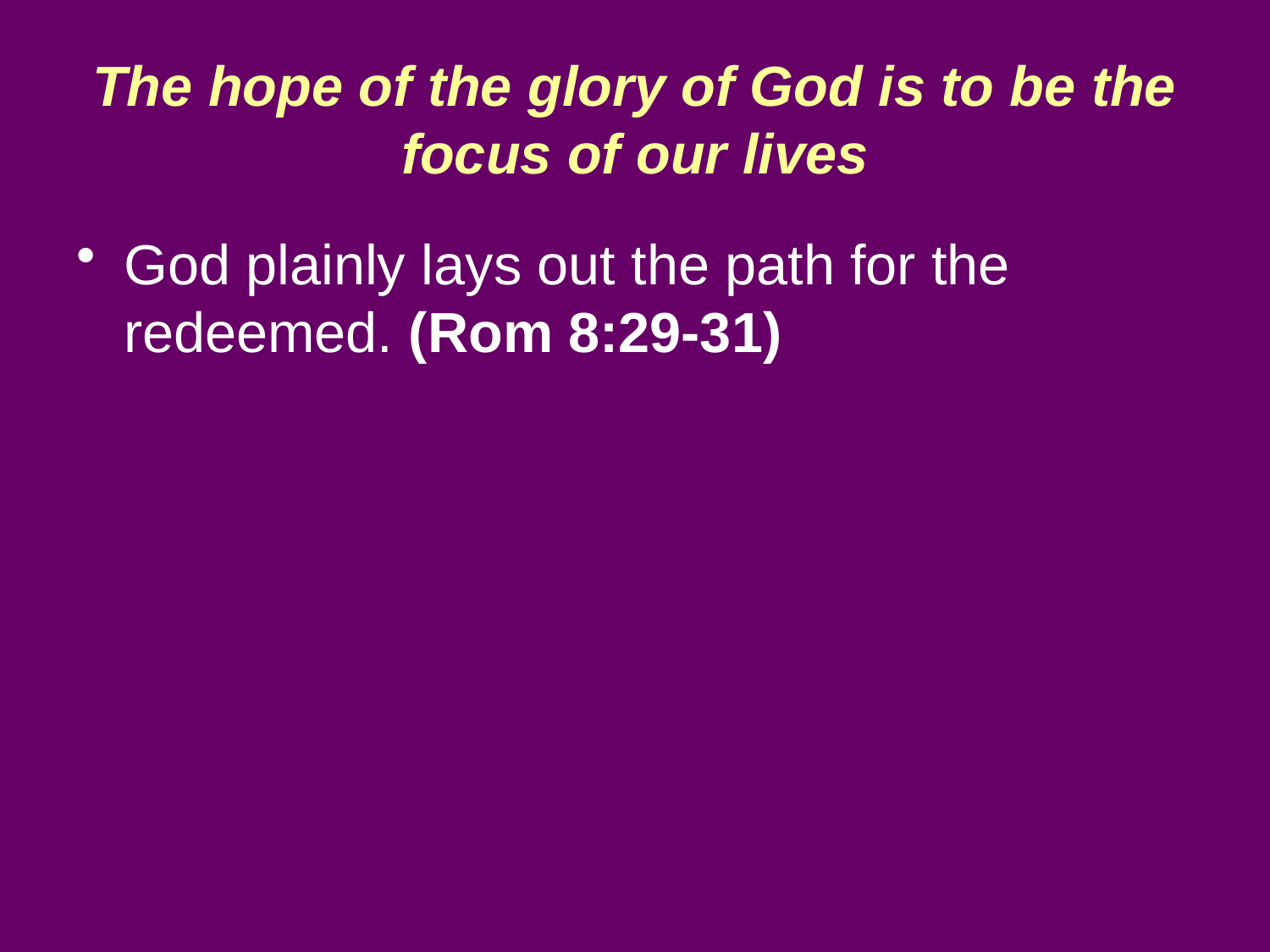

# The hope of the glory of God is to be the focus of our lives
God plainly lays out the path for the redeemed. (Rom 8:29-31)